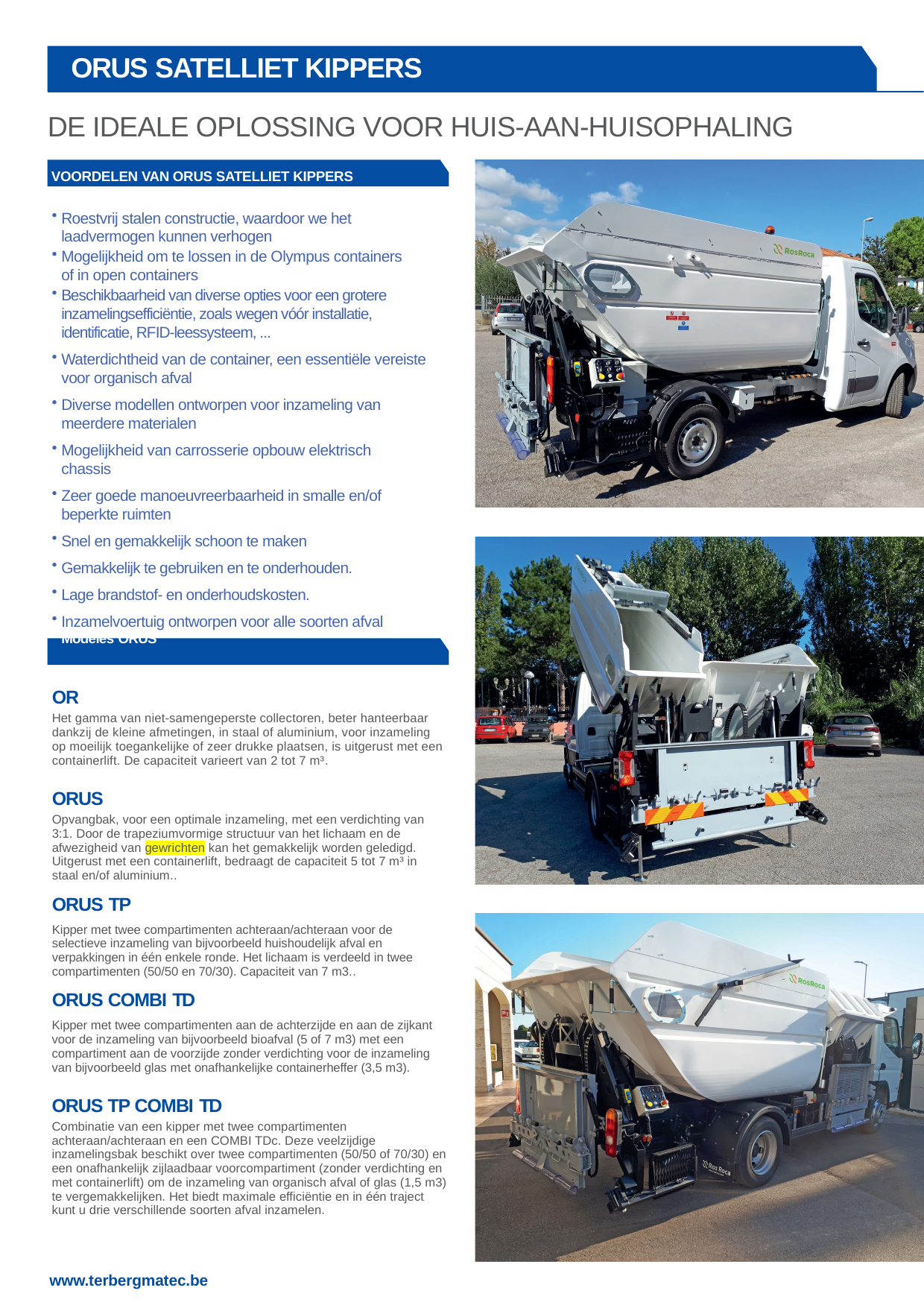

ORUS SATELLIET KIPPERS
DE IDEALE OPLOSSING VOOR HUIS-AAN-HUISOPHALING
 VOORDELEN VAN ORUS SATELLIET KIPPERS

Roestvrij stalen constructie, waardoor we het laadvermogen kunnen verhogen
Mogelijkheid om te lossen in de Olympus containers of in open containers
Beschikbaarheid van diverse opties voor een grotere inzamelingsefficiëntie, zoals wegen vóór installatie, identificatie, RFID-leessysteem, ...
Waterdichtheid van de container, een essentiële vereiste voor organisch afval
Diverse modellen ontworpen voor inzameling van meerdere materialen
Mogelijkheid van carrosserie opbouw elektrisch chassis
Zeer goede manoeuvreerbaarheid in smalle en/of beperkte ruimten
Snel en gemakkelijk schoon te maken
Gemakkelijk te gebruiken en te onderhouden.
Lage brandstof- en onderhoudskosten.
Inzamelvoertuig ontworpen voor alle soorten afval Modèles ORUS

OR
Het gamma van niet-samengeperste collectoren, beter hanteerbaar dankzij de kleine afmetingen, in staal of aluminium, voor inzameling op moeilijk toegankelijke of zeer drukke plaatsen, is uitgerust met een containerlift. De capaciteit varieert van 2 tot 7 m³.

ORUS
Opvangbak, voor een optimale inzameling, met een verdichting van 3:1. Door de trapeziumvormige structuur van het lichaam en de afwezigheid van gewrichten kan het gemakkelijk worden geledigd. Uitgerust met een containerlift, bedraagt de capaciteit 5 tot 7 m³ in staal en/of aluminium..
ORUS TP
Kipper met twee compartimenten achteraan/achteraan voor de selectieve inzameling van bijvoorbeeld huishoudelijk afval en verpakkingen in één enkele ronde. Het lichaam is verdeeld in twee compartimenten (50/50 en 70/30). Capaciteit van 7 m3..
ORUS COMBI TD
Kipper met twee compartimenten aan de achterzijde en aan de zijkant voor de inzameling van bijvoorbeeld bioafval (5 of 7 m3) met een compartiment aan de voorzijde zonder verdichting voor de inzameling van bijvoorbeeld glas met onafhankelijke containerheffer (3,5 m3).

ORUS TP COMBI TD
Combinatie van een kipper met twee compartimenten achteraan/achteraan en een COMBI TDc. Deze veelzijdige inzamelingsbak beschikt over twee compartimenten (50/50 of 70/30) en een onafhankelijk zijlaadbaar voorcompartiment (zonder verdichting en met containerlift) om de inzameling van organisch afval of glas (1,5 m3) te vergemakkelijken. Het biedt maximale efficiëntie en in één traject kunt u drie verschillende soorten afval inzamelen.

www.terbergmatec.be